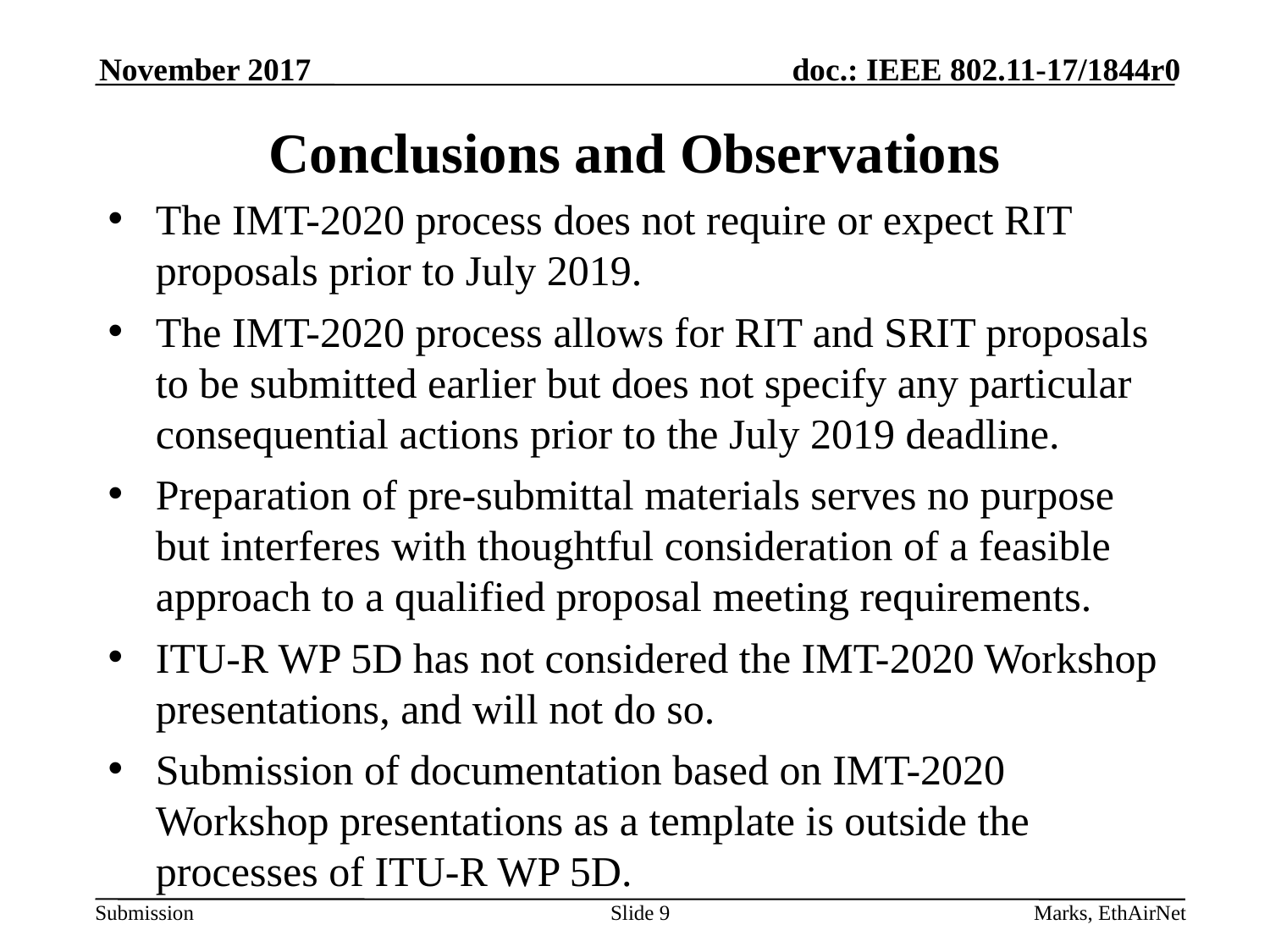

November 2017
# Conclusions and Observations
The IMT-2020 process does not require or expect RIT proposals prior to July 2019.
The IMT-2020 process allows for RIT and SRIT proposals to be submitted earlier but does not specify any particular consequential actions prior to the July 2019 deadline.
Preparation of pre-submittal materials serves no purpose but interferes with thoughtful consideration of a feasible approach to a qualified proposal meeting requirements.
ITU-R WP 5D has not considered the IMT-2020 Workshop presentations, and will not do so.
Submission of documentation based on IMT-2020 Workshop presentations as a template is outside the processes of ITU-R WP 5D.
Slide 9
Marks, EthAirNet